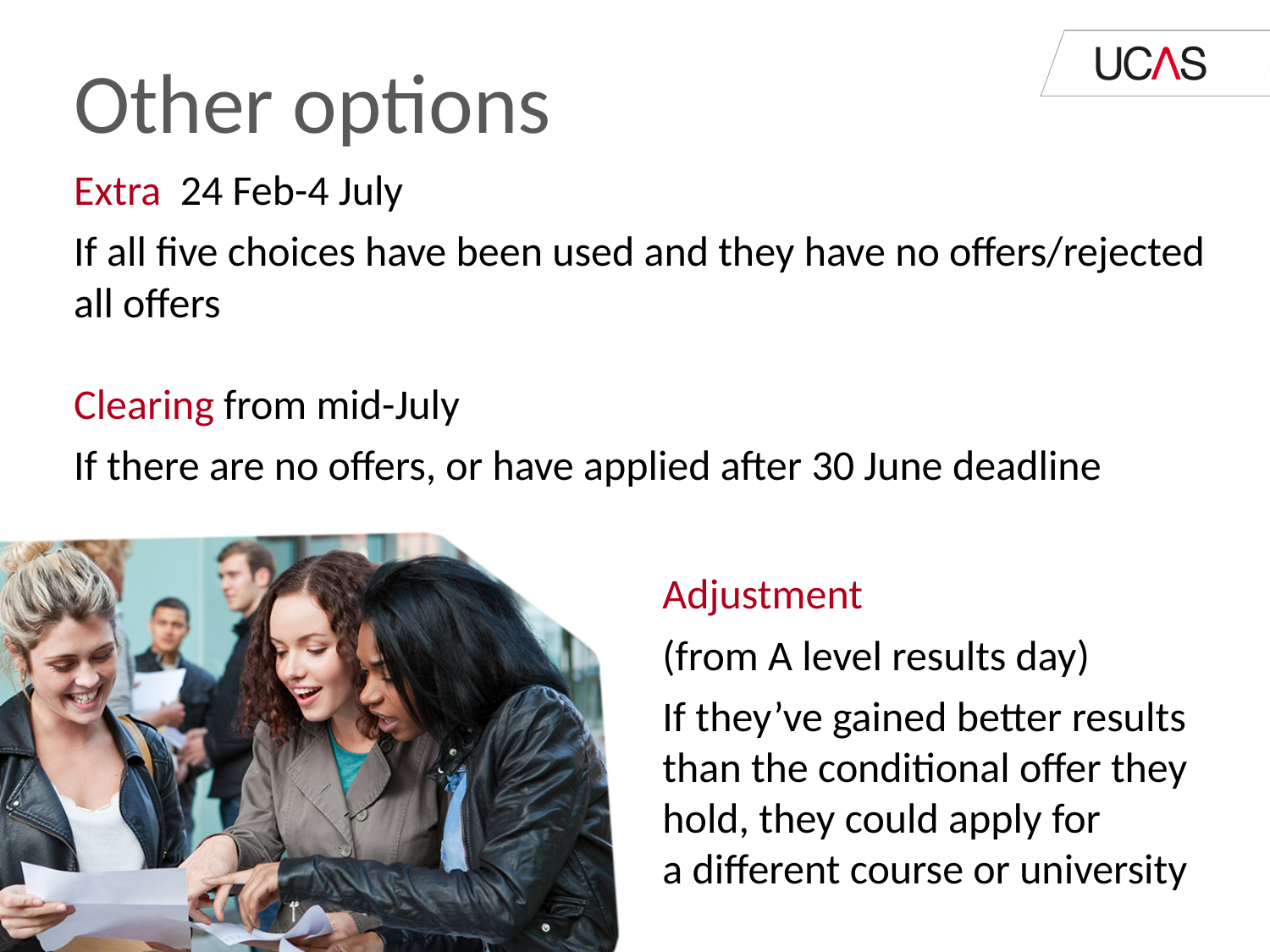

Other options
Extra  24 Feb-4 July
If all five choices have been used and they have no offers/rejected all offers

Clearing from mid-July
If there are no offers, or have applied after 30 June deadline

Adjustment
(from A level results day)
If they’ve gained better results than the conditional offer they hold, they could apply for
a different course or university